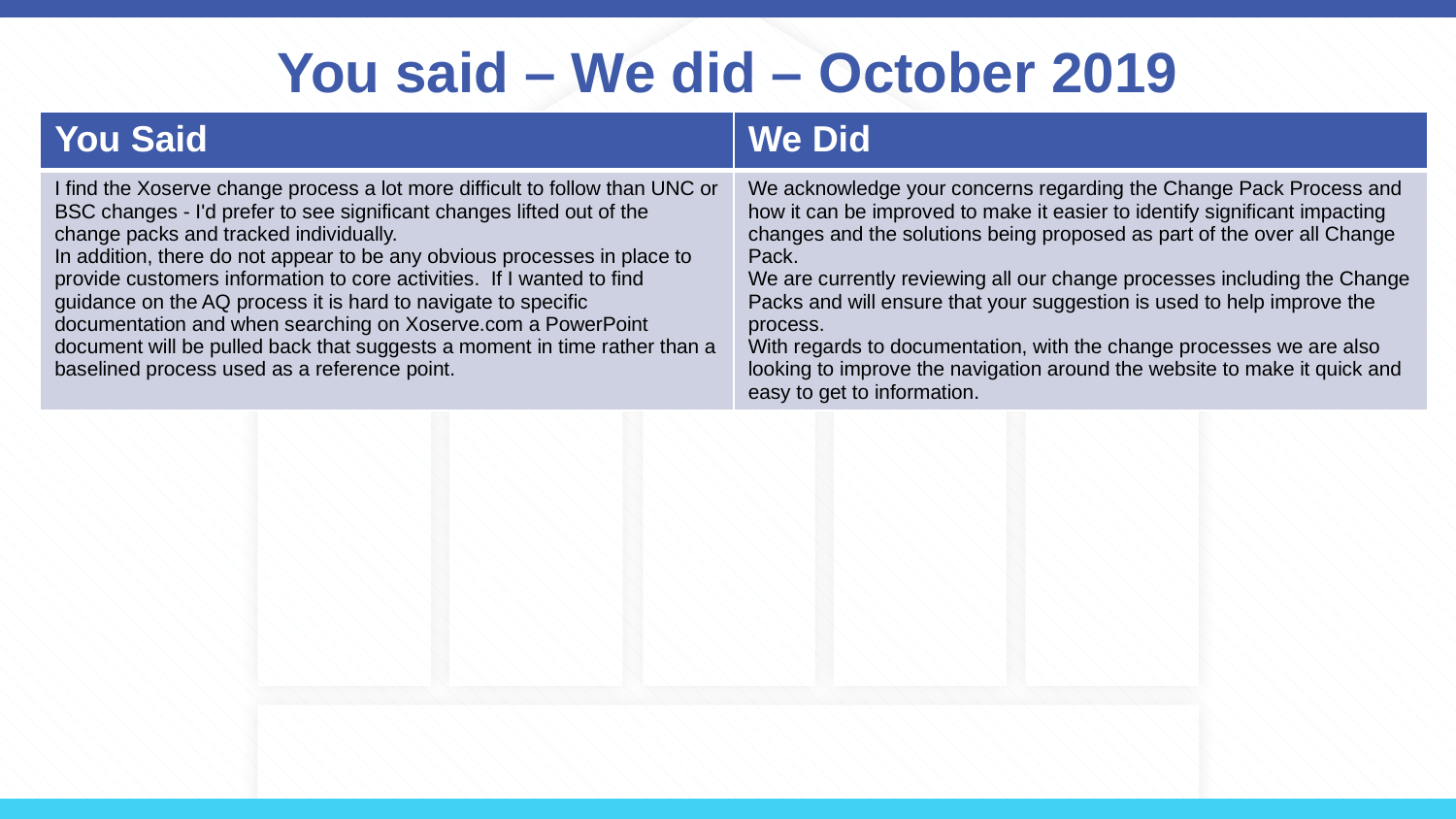

# You said – We did – October 2019
| You Said | We Did |
| --- | --- |
| I find the Xoserve change process a lot more difficult to follow than UNC or BSC changes - I'd prefer to see significant changes lifted out of the change packs and tracked individually. In addition, there do not appear to be any obvious processes in place to provide customers information to core activities. If I wanted to find guidance on the AQ process it is hard to navigate to specific documentation and when searching on Xoserve.com a PowerPoint document will be pulled back that suggests a moment in time rather than a baselined process used as a reference point. | We acknowledge your concerns regarding the Change Pack Process and how it can be improved to make it easier to identify significant impacting changes and the solutions being proposed as part of the over all Change Pack. We are currently reviewing all our change processes including the Change Packs and will ensure that your suggestion is used to help improve the process. With regards to documentation, with the change processes we are also looking to improve the navigation around the website to make it quick and easy to get to information. |